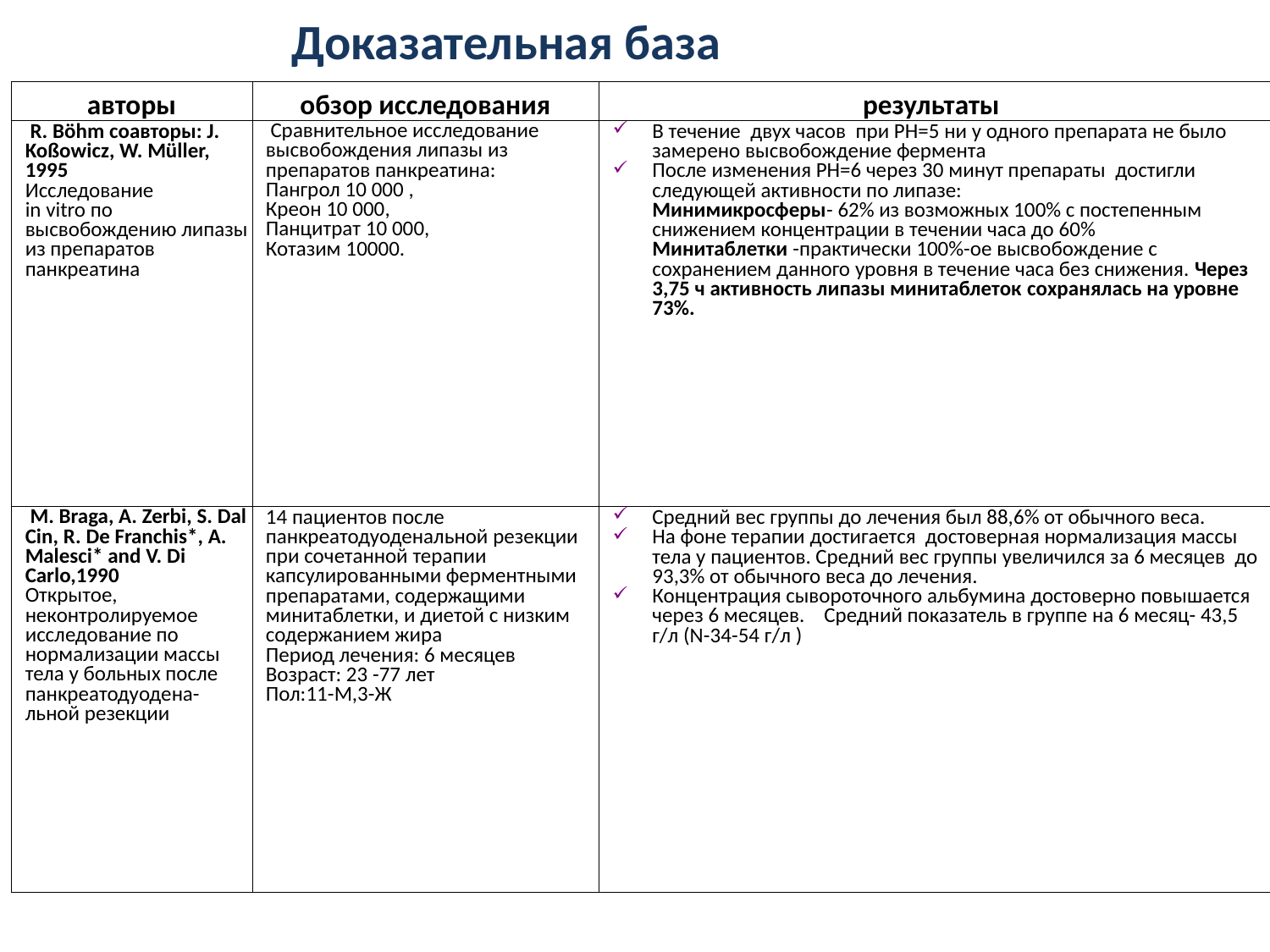

Доказательная база
| авторы | обзор исследования | результаты |
| --- | --- | --- |
| R. Böhm соавторы: J. Koßowicz, W. Müller, 1995 Исследование in vitro по высвобождению липазы из препаратов панкреатина | Сравнительное исследование высвобождения липазы из препаратов панкреатина: Пангрол 10 000 , Креон 10 000, Панцитрат 10 000, Котазим 10000. | В течение двух часов при PH=5 ни у одного препарата не было замерено высвобождение фермента После изменения PH=6 через 30 минут препараты достигли следующей активности по липазе: Минимикросферы- 62% из возможных 100% с постепенным снижением концентрации в течении часа до 60% Минитаблетки -практически 100%-ое высвобождение с сохранением данного уровня в течение часа без снижения. Через 3,75 ч активность липазы минитаблеток сохранялась на уровне 73%. |
| M. Braga, A. Zerbi, S. Dal Cin, R. De Franchis\*, A. Malesci\* and V. Di Carlo,1990 Открытое, неконтролируемое исследование по нормализации массы тела у больных после панкреатодуодена- льной резекции | 14 пациентов после панкреатодуоденальной резекции при сочетанной терапии капсулированными ферментными препаратами, содержащими минитаблетки, и диетой с низким содержанием жира Период лечения: 6 месяцев Возраст: 23 -77 лет Пол:11-М,3-Ж | Средний вес группы до лечения был 88,6% от обычного веса. На фоне терапии достигается достоверная нормализация массы тела у пациентов. Средний вес группы увеличился за 6 месяцев до 93,3% от обычного веса до лечения. Концентрация сывороточного альбумина достоверно повышается через 6 месяцев. Средний показатель в группе на 6 месяц- 43,5 г/л (N-34-54 г/л ) |